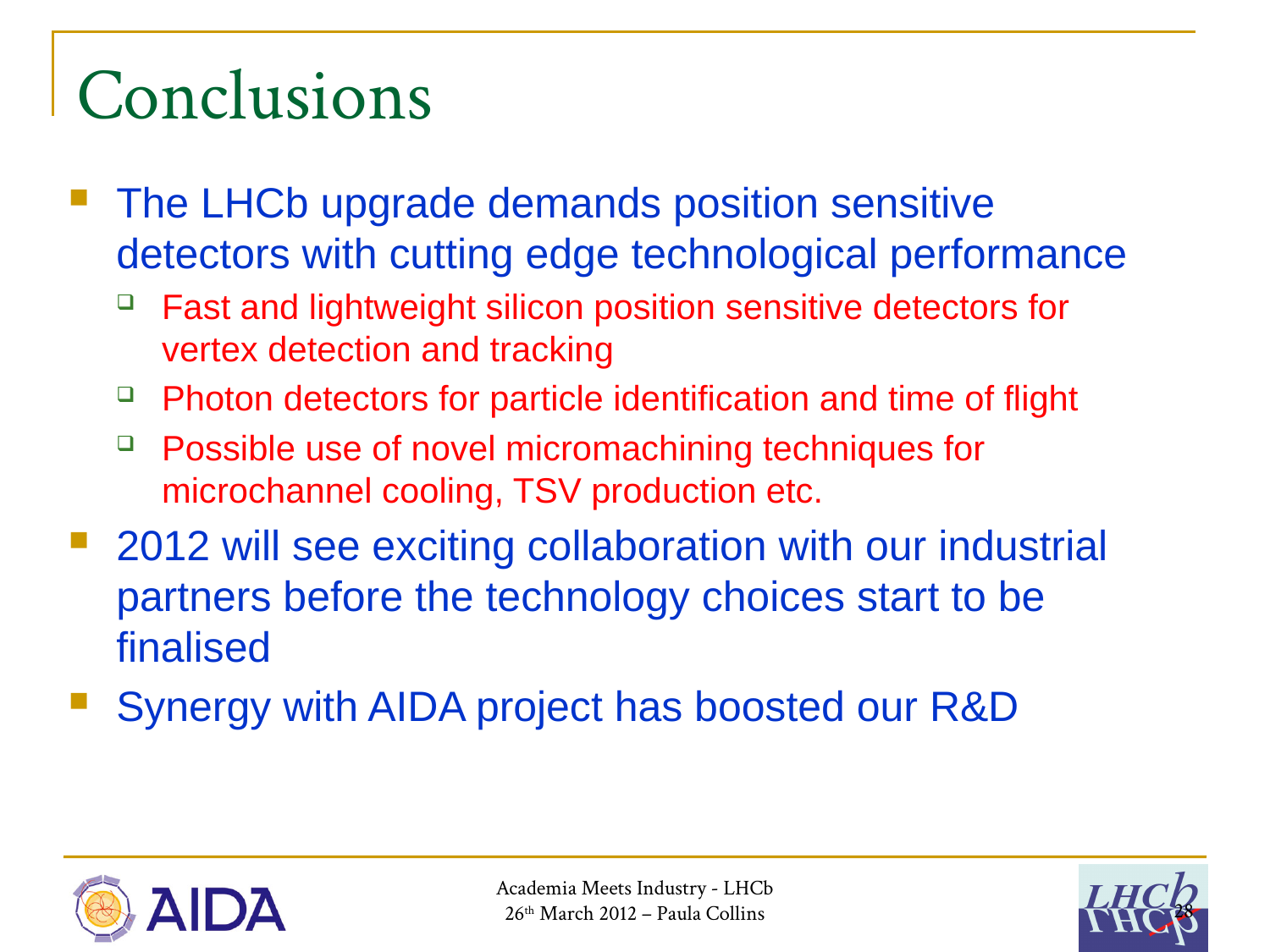

# Conclusions
The LHCb upgrade demands position sensitive detectors with cutting edge technological performance
Fast and lightweight silicon position sensitive detectors for vertex detection and tracking
Photon detectors for particle identification and time of flight
Possible use of novel micromachining techniques for microchannel cooling, TSV production etc.
2012 will see exciting collaboration with our industrial partners before the technology choices start to be finalised
Synergy with AIDA project has boosted our R&D

28
Academia Meets Industry - LHCb
26th March 2012 – Paula Collins